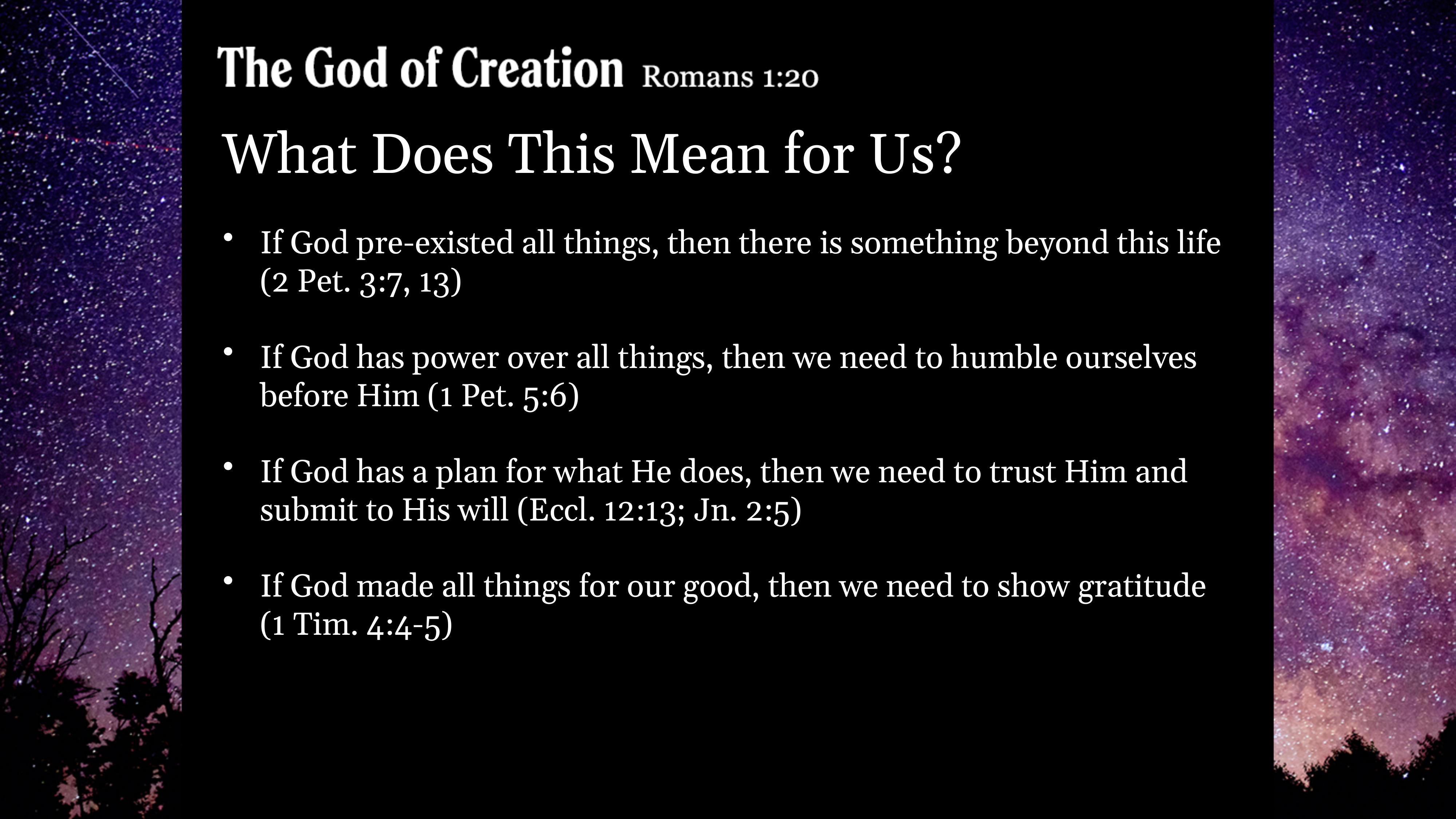

# What Does This Mean for Us?
If God pre-existed all things, then there is something beyond this life (2 Pet. 3:7, 13)
If God has power over all things, then we need to humble ourselves before Him (1 Pet. 5:6)
If God has a plan for what He does, then we need to trust Him and submit to His will (Eccl. 12:13; Jn. 2:5)
If God made all things for our good, then we need to show gratitude (1 Tim. 4:4-5)